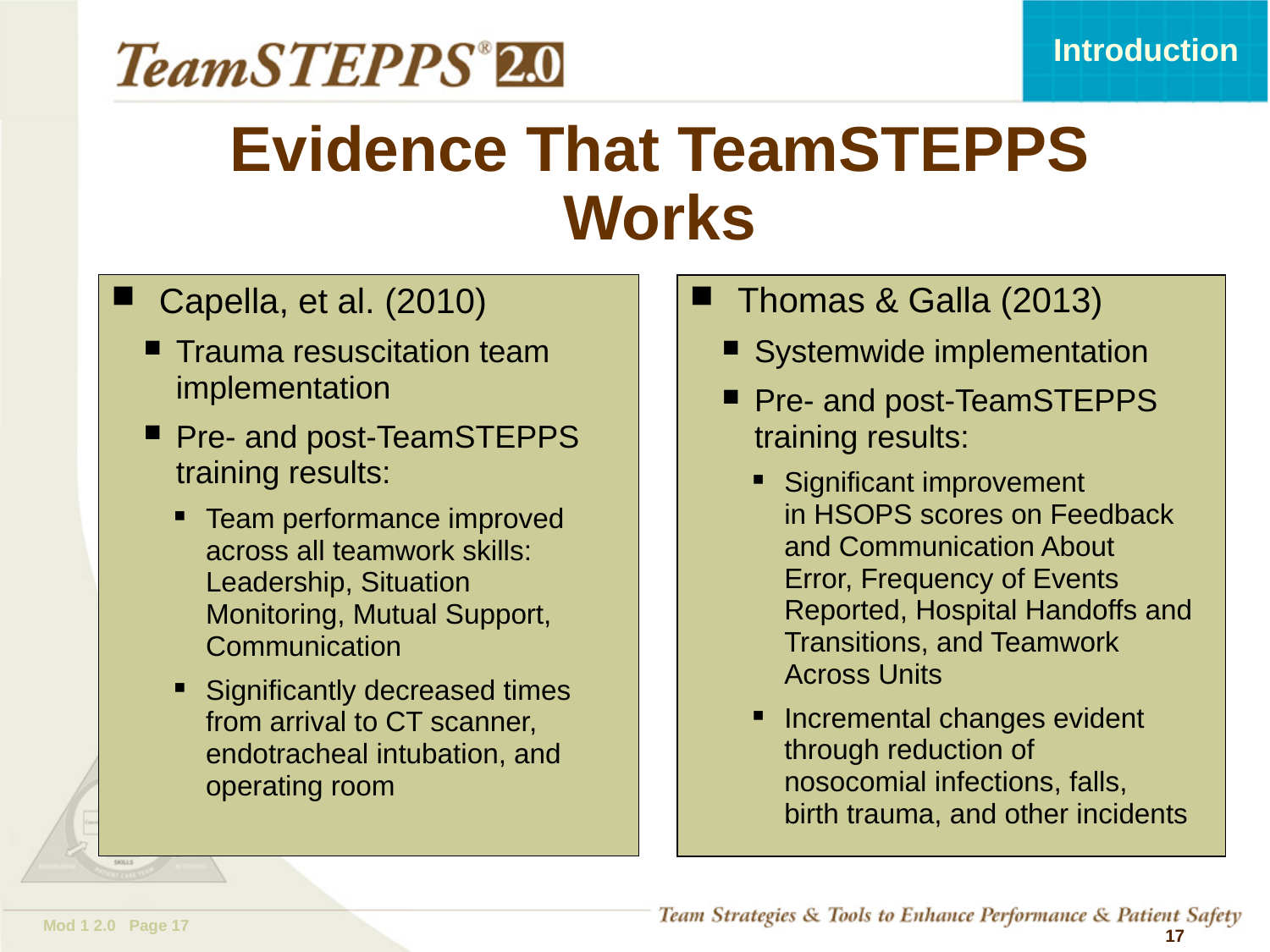

# Evidence That TeamSTEPPS Works
Capella, et al. (2010)
Trauma resuscitation team
implementation
Pre- and post-TeamSTEPPS
training results:
Team performance improved
across all teamwork skills:
Leadership, Situation
Monitoring, Mutual Support,
Communication
Significantly decreased times
from arrival to CT scanner,
endotracheal intubation, and
operating room
Thomas & Galla (2013)
Systemwide implementation
Pre- and post-TeamSTEPPS
training results:
Significant improvement
in HSOPS scores on Feedback
and Communication About
Error, Frequency of Events
Reported, Hospital Handoffs and
Transitions, and Teamwork
Across Units
Incremental changes evident
through reduction of
nosocomial infections, falls,
birth trauma, and other incidents
 17